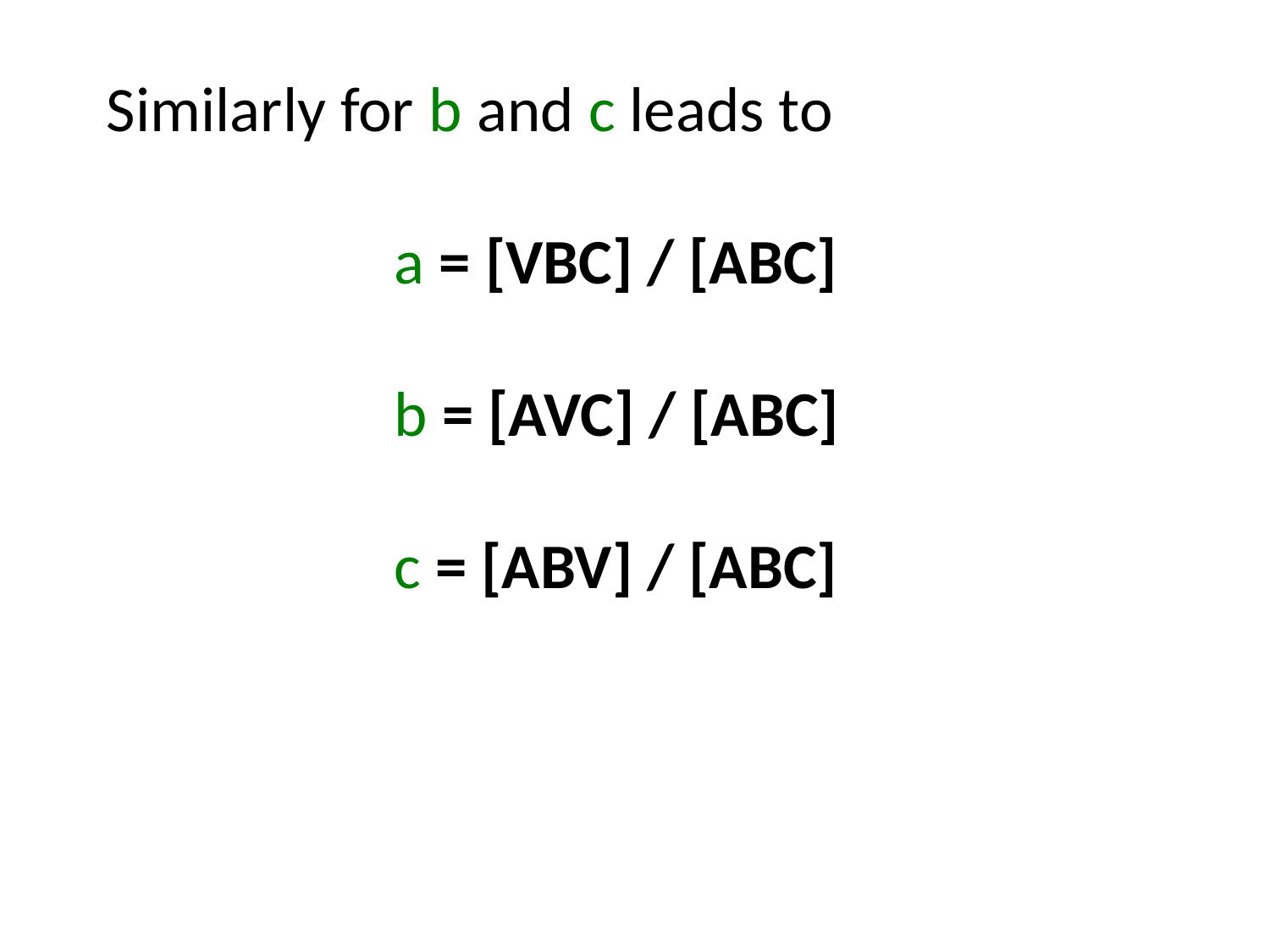

Similarly for b and c leads to

                    a = [VBC] / [ABC]

                    b = [AVC] / [ABC]

                    c = [ABV] / [ABC]